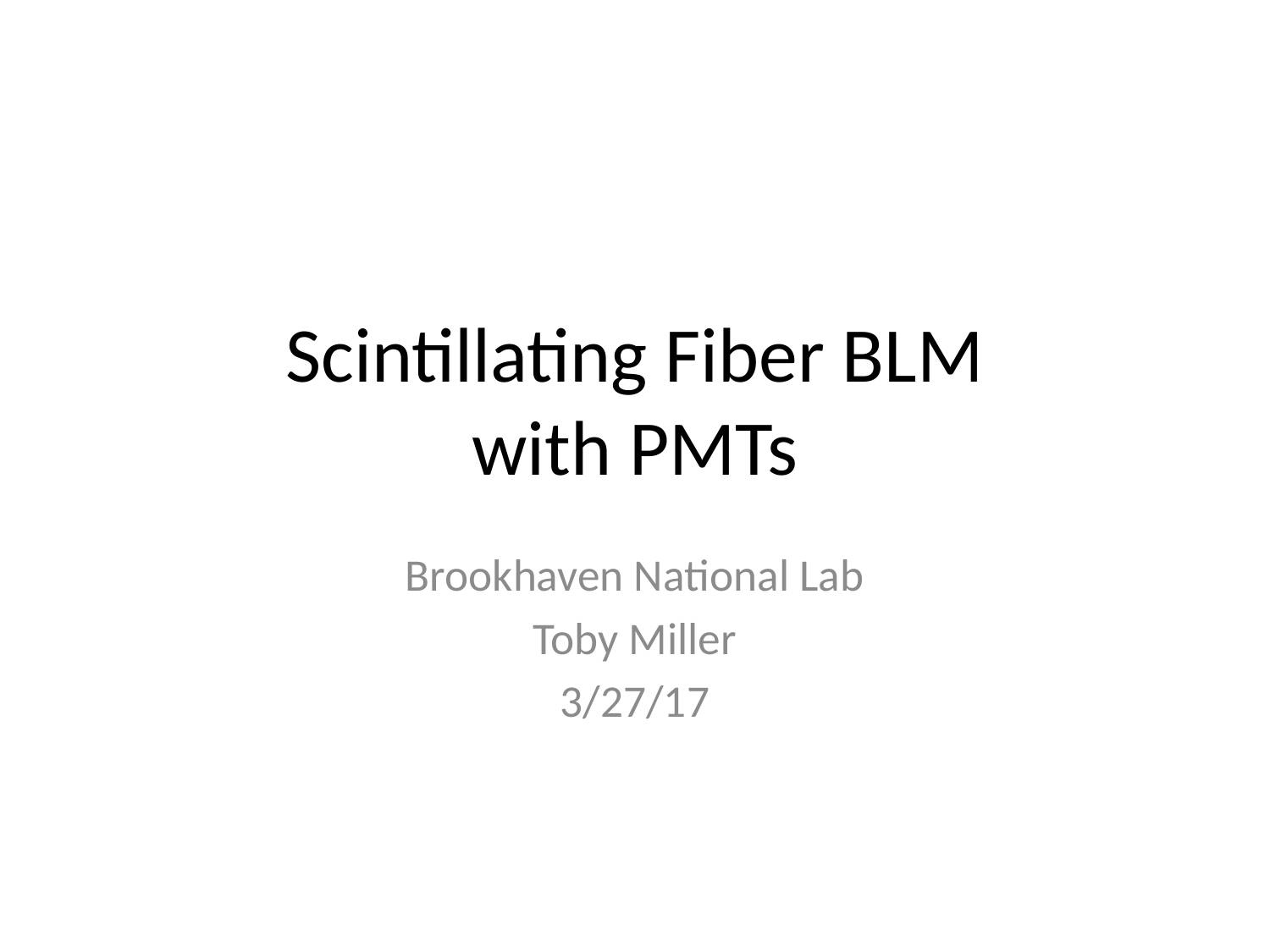

# Scintillating Fiber BLM with PMTs
Brookhaven National Lab
Toby Miller
3/27/17